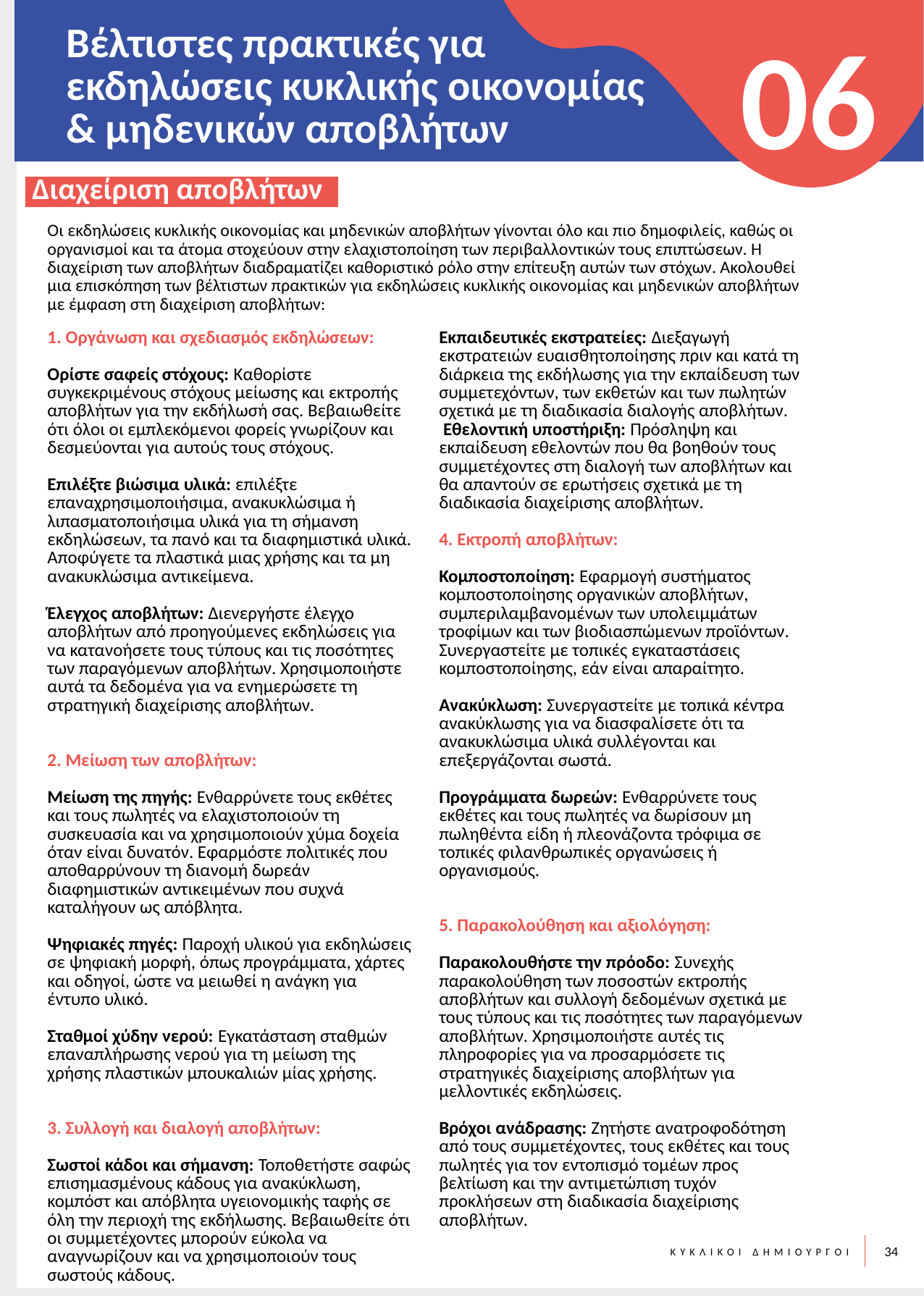

Βέλτιστες πρακτικές για εκδηλώσεις κυκλικής οικονομίας & μηδενικών αποβλήτων
06
 Διαχείριση αποβλήτων .
Οι εκδηλώσεις κυκλικής οικονομίας και μηδενικών αποβλήτων γίνονται όλο και πιο δημοφιλείς, καθώς οι οργανισμοί και τα άτομα στοχεύουν στην ελαχιστοποίηση των περιβαλλοντικών τους επιπτώσεων. Η διαχείριση των αποβλήτων διαδραματίζει καθοριστικό ρόλο στην επίτευξη αυτών των στόχων. Ακολουθεί μια επισκόπηση των βέλτιστων πρακτικών για εκδηλώσεις κυκλικής οικονομίας και μηδενικών αποβλήτων με έμφαση στη διαχείριση αποβλήτων:

1. Οργάνωση και σχεδιασμός εκδηλώσεων:

Ορίστε σαφείς στόχους: Καθορίστε συγκεκριμένους στόχους μείωσης και εκτροπής αποβλήτων για την εκδήλωσή σας. Βεβαιωθείτε ότι όλοι οι εμπλεκόμενοι φορείς γνωρίζουν και δεσμεύονται για αυτούς τους στόχους.

Επιλέξτε βιώσιμα υλικά: επιλέξτε επαναχρησιμοποιήσιμα, ανακυκλώσιμα ή λιπασματοποιήσιμα υλικά για τη σήμανση εκδηλώσεων, τα πανό και τα διαφημιστικά υλικά. Αποφύγετε τα πλαστικά μιας χρήσης και τα μη ανακυκλώσιμα αντικείμενα.

Έλεγχος αποβλήτων: Διενεργήστε έλεγχο αποβλήτων από προηγούμενες εκδηλώσεις για να κατανοήσετε τους τύπους και τις ποσότητες των παραγόμενων αποβλήτων. Χρησιμοποιήστε αυτά τα δεδομένα για να ενημερώσετε τη στρατηγική διαχείρισης αποβλήτων.

2. Μείωση των αποβλήτων:

Μείωση της πηγής: Ενθαρρύνετε τους εκθέτες και τους πωλητές να ελαχιστοποιούν τη συσκευασία και να χρησιμοποιούν χύμα δοχεία όταν είναι δυνατόν. Εφαρμόστε πολιτικές που αποθαρρύνουν τη διανομή δωρεάν διαφημιστικών αντικειμένων που συχνά καταλήγουν ως απόβλητα.

Ψηφιακές πηγές: Παροχή υλικού για εκδηλώσεις σε ψηφιακή μορφή, όπως προγράμματα, χάρτες και οδηγοί, ώστε να μειωθεί η ανάγκη για έντυπο υλικό.

Σταθμοί χύδην νερού: Εγκατάσταση σταθμών επαναπλήρωσης νερού για τη μείωση της χρήσης πλαστικών μπουκαλιών μίας χρήσης.

3. Συλλογή και διαλογή αποβλήτων:

Σωστοί κάδοι και σήμανση: Τοποθετήστε σαφώς επισημασμένους κάδους για ανακύκλωση, κομπόστ και απόβλητα υγειονομικής ταφής σε όλη την περιοχή της εκδήλωσης. Βεβαιωθείτε ότι οι συμμετέχοντες μπορούν εύκολα να αναγνωρίζουν και να χρησιμοποιούν τους σωστούς κάδους.

Εκπαιδευτικές εκστρατείες: Διεξαγωγή εκστρατειών ευαισθητοποίησης πριν και κατά τη διάρκεια της εκδήλωσης για την εκπαίδευση των συμμετεχόντων, των εκθετών και των πωλητών σχετικά με τη διαδικασία διαλογής αποβλήτων.
 Εθελοντική υποστήριξη: Πρόσληψη και εκπαίδευση εθελοντών που θα βοηθούν τους συμμετέχοντες στη διαλογή των αποβλήτων και θα απαντούν σε ερωτήσεις σχετικά με τη διαδικασία διαχείρισης αποβλήτων.

4. Εκτροπή αποβλήτων:

Κομποστοποίηση: Εφαρμογή συστήματος κομποστοποίησης οργανικών αποβλήτων, συμπεριλαμβανομένων των υπολειμμάτων τροφίμων και των βιοδιασπώμενων προϊόντων. Συνεργαστείτε με τοπικές εγκαταστάσεις κομποστοποίησης, εάν είναι απαραίτητο.

Ανακύκλωση: Συνεργαστείτε με τοπικά κέντρα ανακύκλωσης για να διασφαλίσετε ότι τα ανακυκλώσιμα υλικά συλλέγονται και επεξεργάζονται σωστά.

Προγράμματα δωρεών: Ενθαρρύνετε τους εκθέτες και τους πωλητές να δωρίσουν μη πωληθέντα είδη ή πλεονάζοντα τρόφιμα σε τοπικές φιλανθρωπικές οργανώσεις ή οργανισμούς.

5. Παρακολούθηση και αξιολόγηση:

Παρακολουθήστε την πρόοδο: Συνεχής παρακολούθηση των ποσοστών εκτροπής αποβλήτων και συλλογή δεδομένων σχετικά με τους τύπους και τις ποσότητες των παραγόμενων αποβλήτων. Χρησιμοποιήστε αυτές τις πληροφορίες για να προσαρμόσετε τις στρατηγικές διαχείρισης αποβλήτων για μελλοντικές εκδηλώσεις.

Βρόχοι ανάδρασης: Ζητήστε ανατροφοδότηση από τους συμμετέχοντες, τους εκθέτες και τους πωλητές για τον εντοπισμό τομέων προς βελτίωση και την αντιμετώπιση τυχόν προκλήσεων στη διαδικασία διαχείρισης αποβλήτων.

34